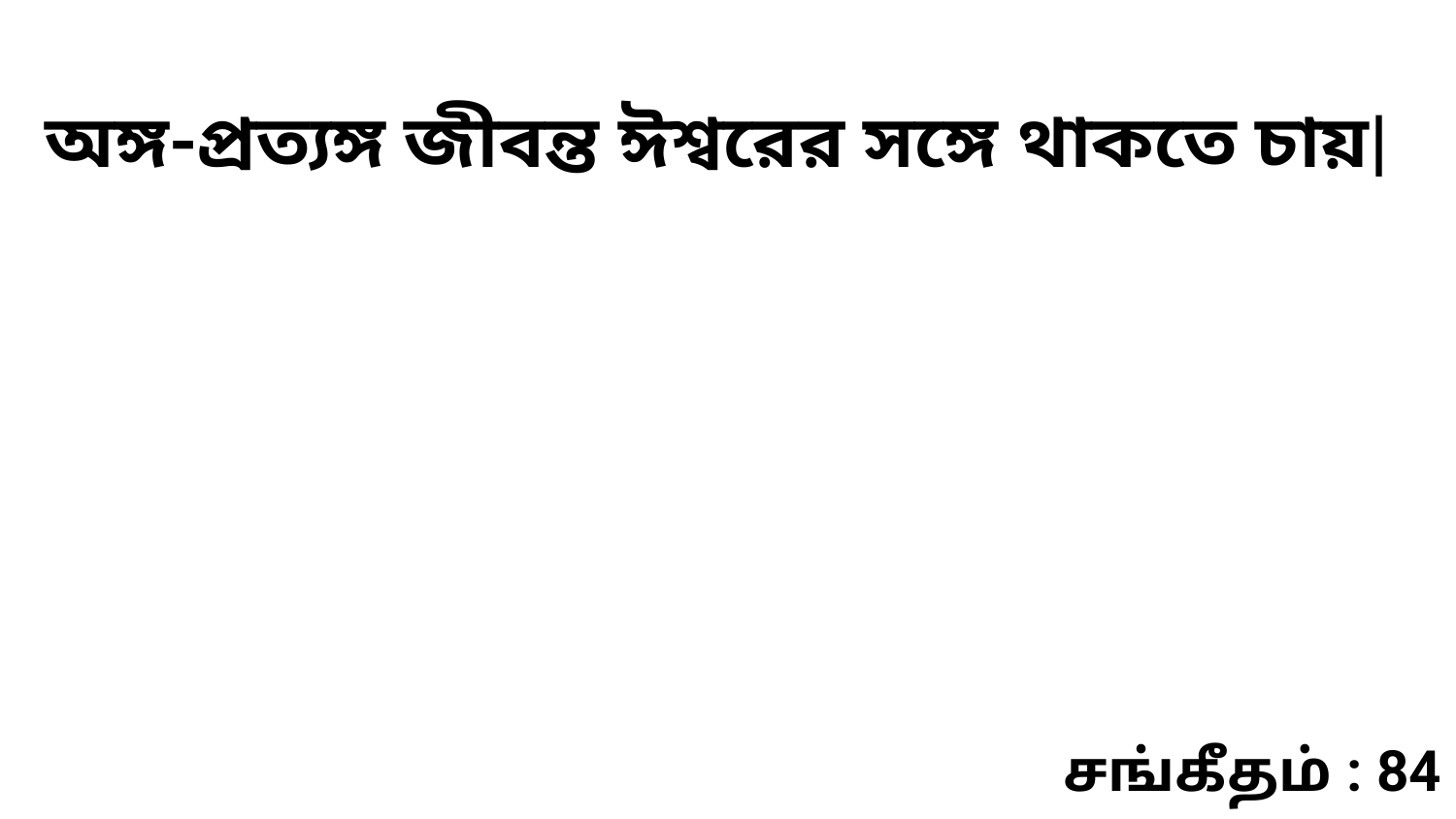

অঙ্গ-প্রত্যঙ্গ জীবন্ত ঈশ্বরের সঙ্গে থাকতে চায়|
சங்கீதம் : 84